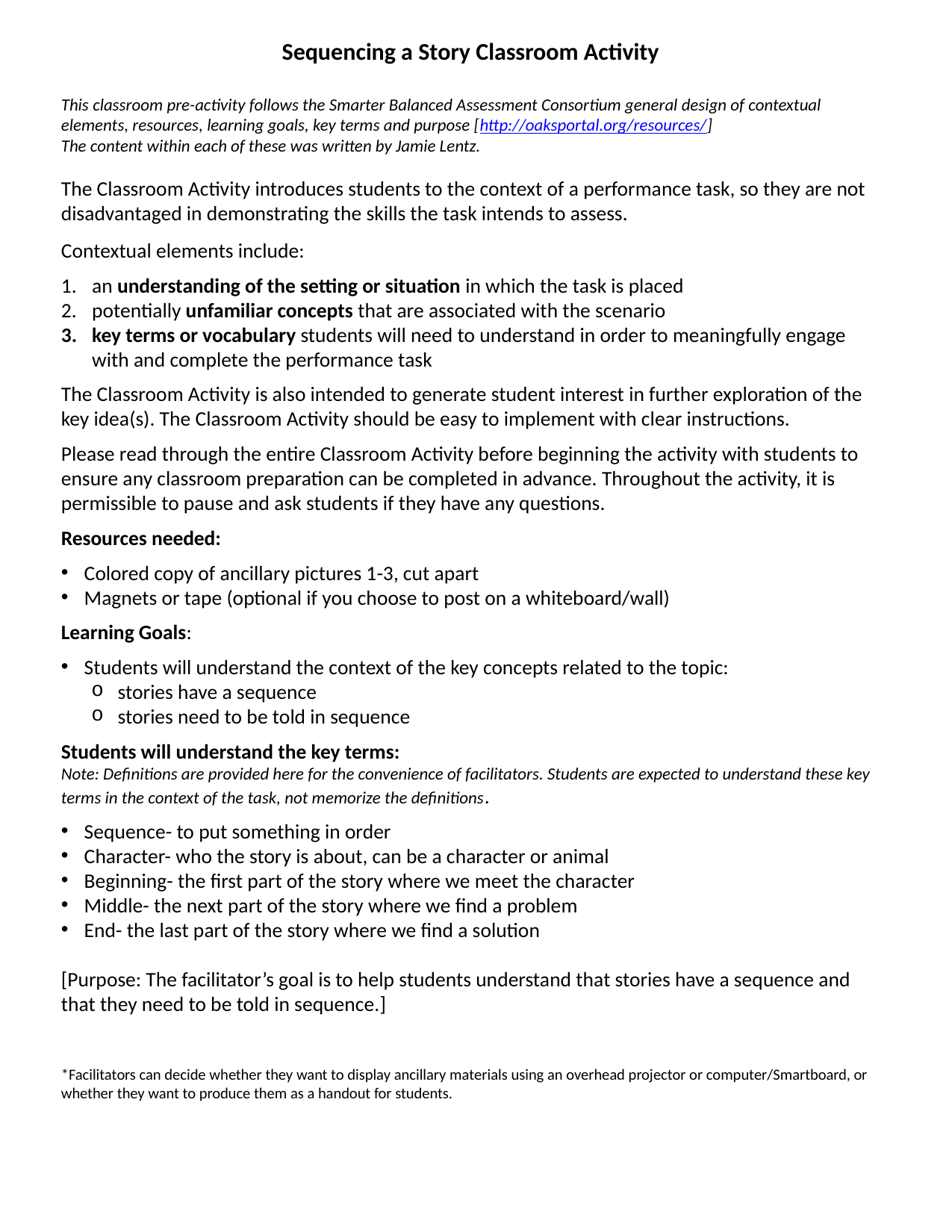

Sequencing a Story Classroom Activity

This classroom pre-activity follows the Smarter Balanced Assessment Consortium general design of contextual elements, resources, learning goals, key terms and purpose [http://oaksportal.org/resources/]
The content within each of these was written by Jamie Lentz.

The Classroom Activity introduces students to the context of a performance task, so they are not disadvantaged in demonstrating the skills the task intends to assess.

Contextual elements include:

an understanding of the setting or situation in which the task is placed
potentially unfamiliar concepts that are associated with the scenario
key terms or vocabulary students will need to understand in order to meaningfully engage with and complete the performance task

The Classroom Activity is also intended to generate student interest in further exploration of the key idea(s). The Classroom Activity should be easy to implement with clear instructions.

Please read through the entire Classroom Activity before beginning the activity with students to ensure any classroom preparation can be completed in advance. Throughout the activity, it is permissible to pause and ask students if they have any questions.

Resources needed:

Colored copy of ancillary pictures 1-3, cut apart
Magnets or tape (optional if you choose to post on a whiteboard/wall)

Learning Goals:

Students will understand the context of the key concepts related to the topic:
   stories have a sequence
   stories need to be told in sequence

Students will understand the key terms:
Note: Definitions are provided here for the convenience of facilitators. Students are expected to understand these key terms in the context of the task, not memorize the definitions.

Sequence- to put something in order
Character- who the story is about, can be a character or animal
Beginning- the first part of the story where we meet the character
Middle- the next part of the story where we find a problem
End- the last part of the story where we find a solution

[Purpose: The facilitator’s goal is to help students understand that stories have a sequence and that they need to be told in sequence.]

*Facilitators can decide whether they want to display ancillary materials using an overhead projector or computer/Smartboard, or whether they want to produce them as a handout for students.